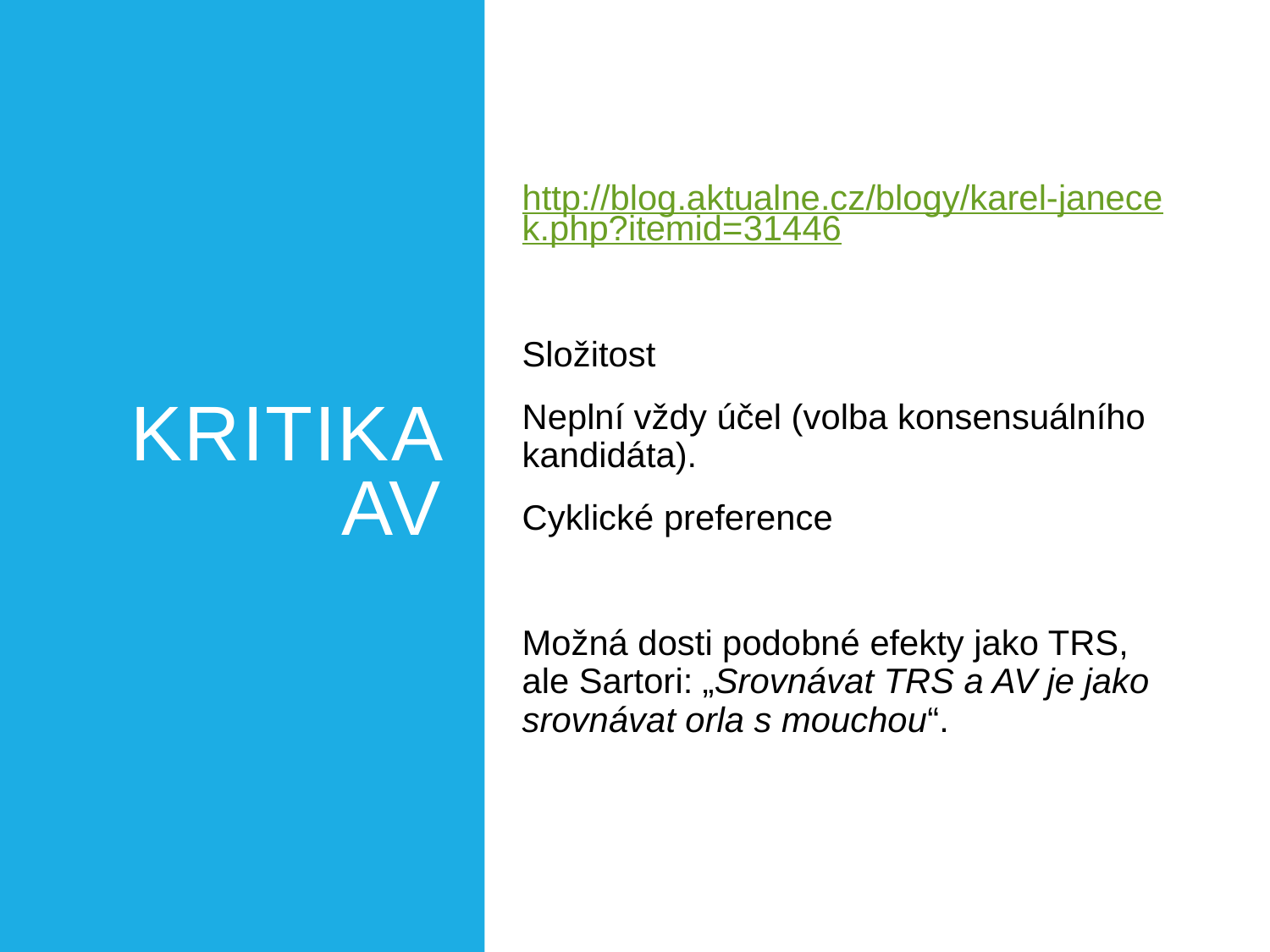

# Kritika AV
http://blog.aktualne.cz/blogy/karel-janecek.php?itemid=31446

Složitost
Neplní vždy účel (volba konsensuálního kandidáta).
Cyklické preference

Možná dosti podobné efekty jako TRS, ale Sartori: „Srovnávat TRS a AV je jako srovnávat orla s mouchou“.